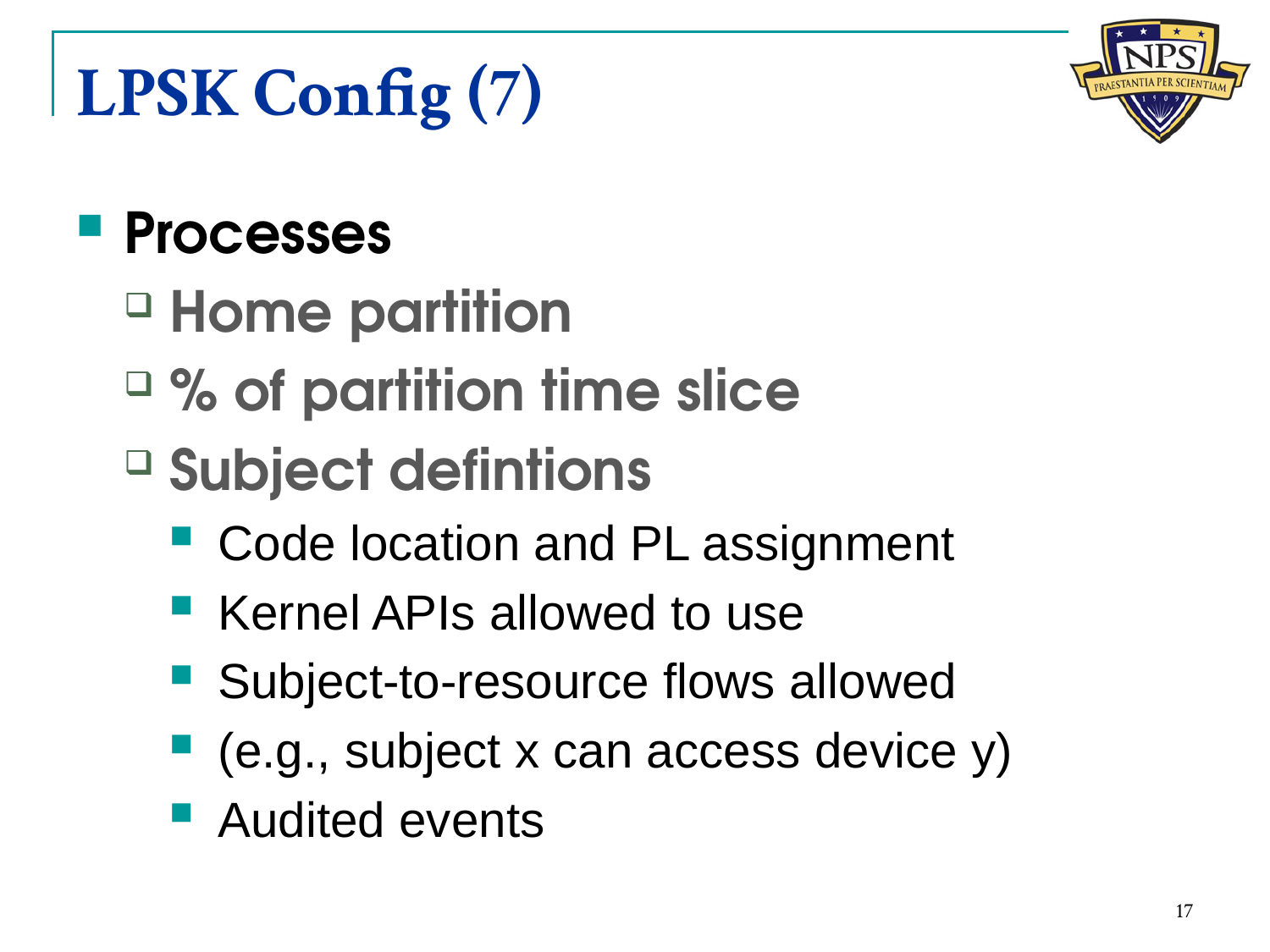

# LPSK Config (7)
Processes
Home partition
% of partition time slice
Subject defintions
Code location and PL assignment
Kernel APIs allowed to use
Subject-to-resource flows allowed
(e.g., subject x can access device y)
Audited events
17